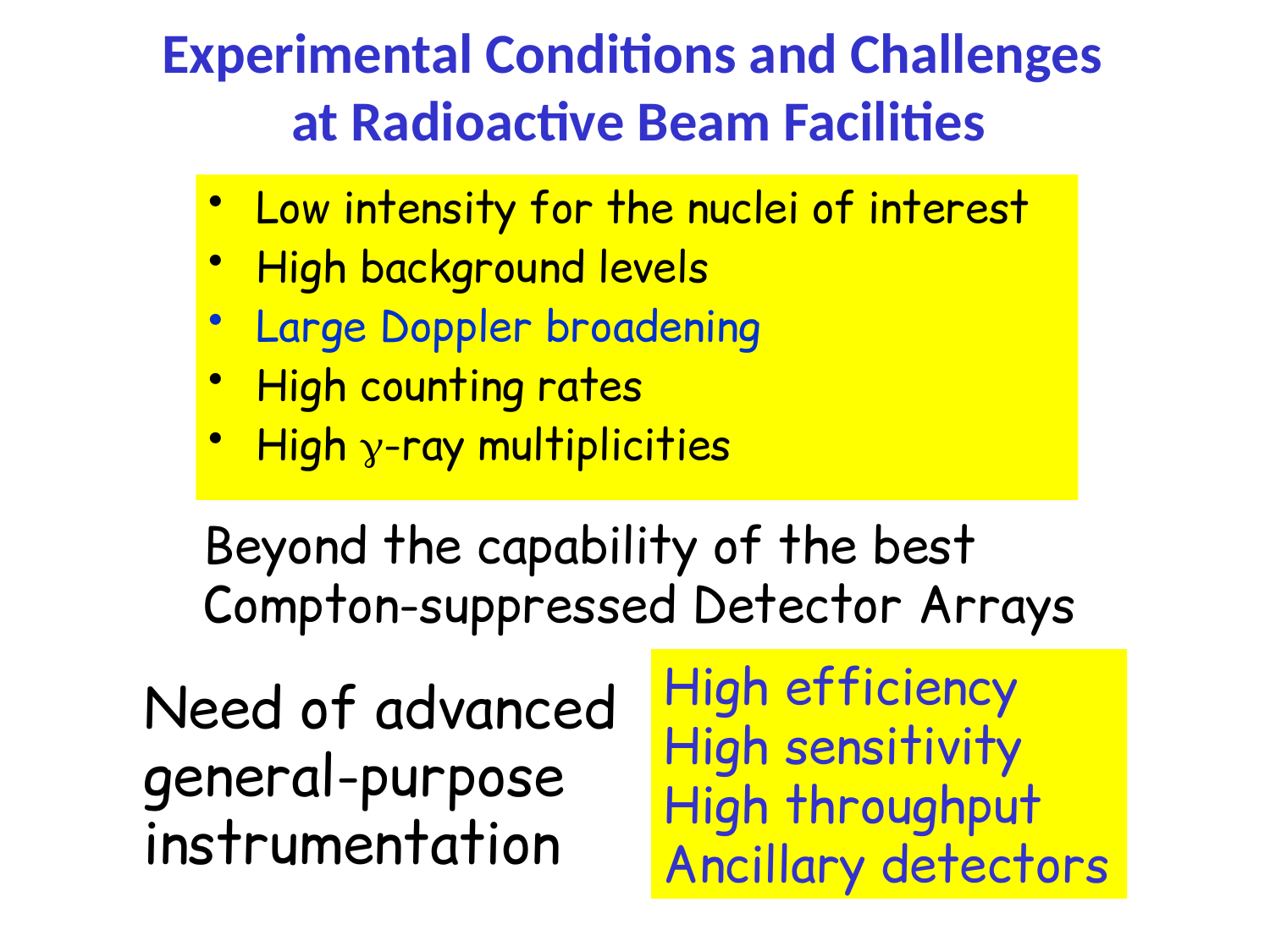

# Experimental Conditions and Challenges at Radioactive Beam Facilities
Low intensity for the nuclei of interest
High background levels
Large Doppler broadening
High counting rates
High γ-ray multiplicities
Beyond the capability of the best
Compton-suppressed Detector Arrays
High efficiency
High sensitivity
High throughput
Ancillary detectors
Need of advanced
general-purpose
instrumentation